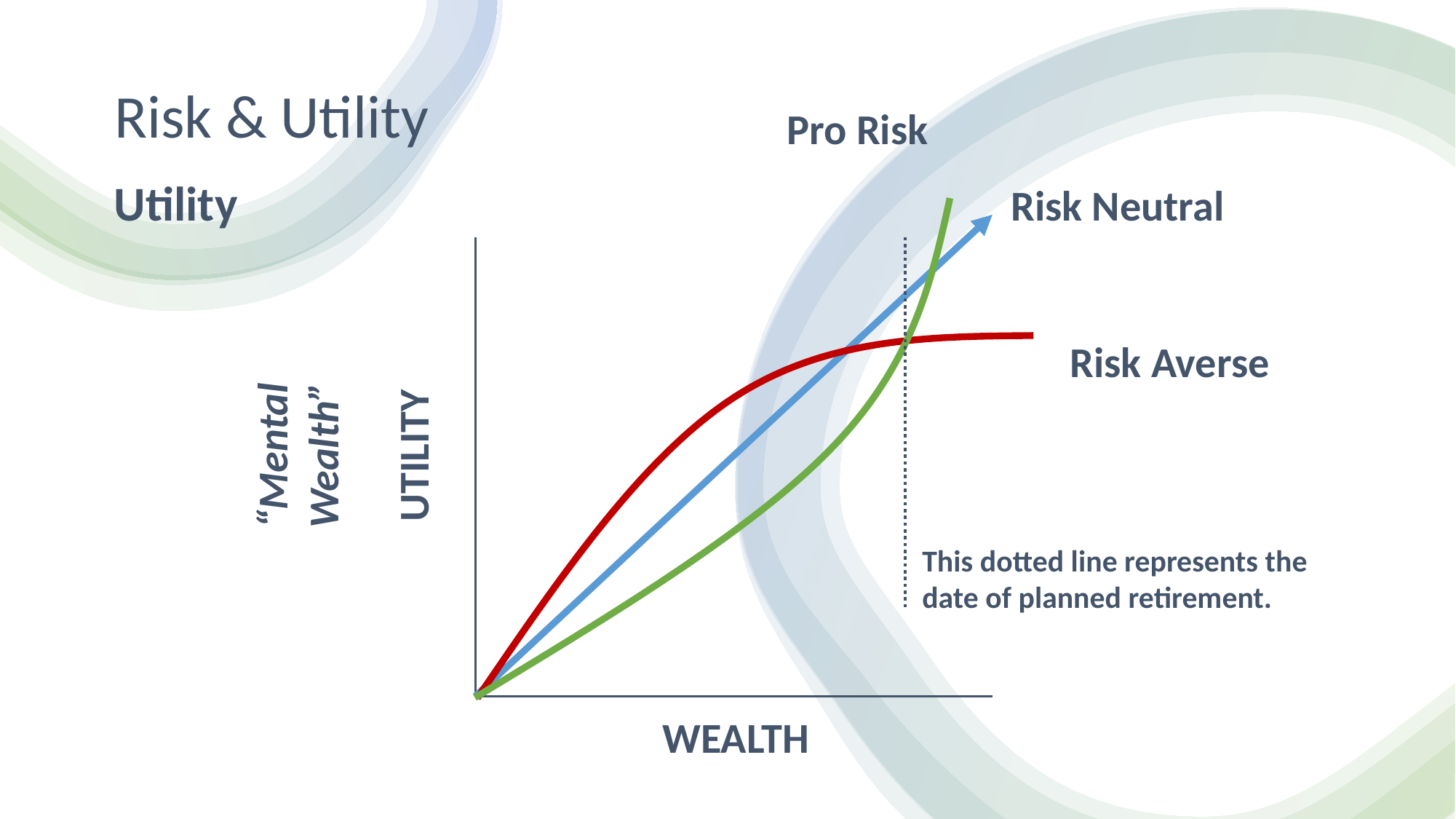

# Risk & Utility
Pro Risk
Utility
Risk Neutral

Risk Averse

“Mental Wealth”
UTILITY
This dotted line represents the date of planned retirement.
WEALTH